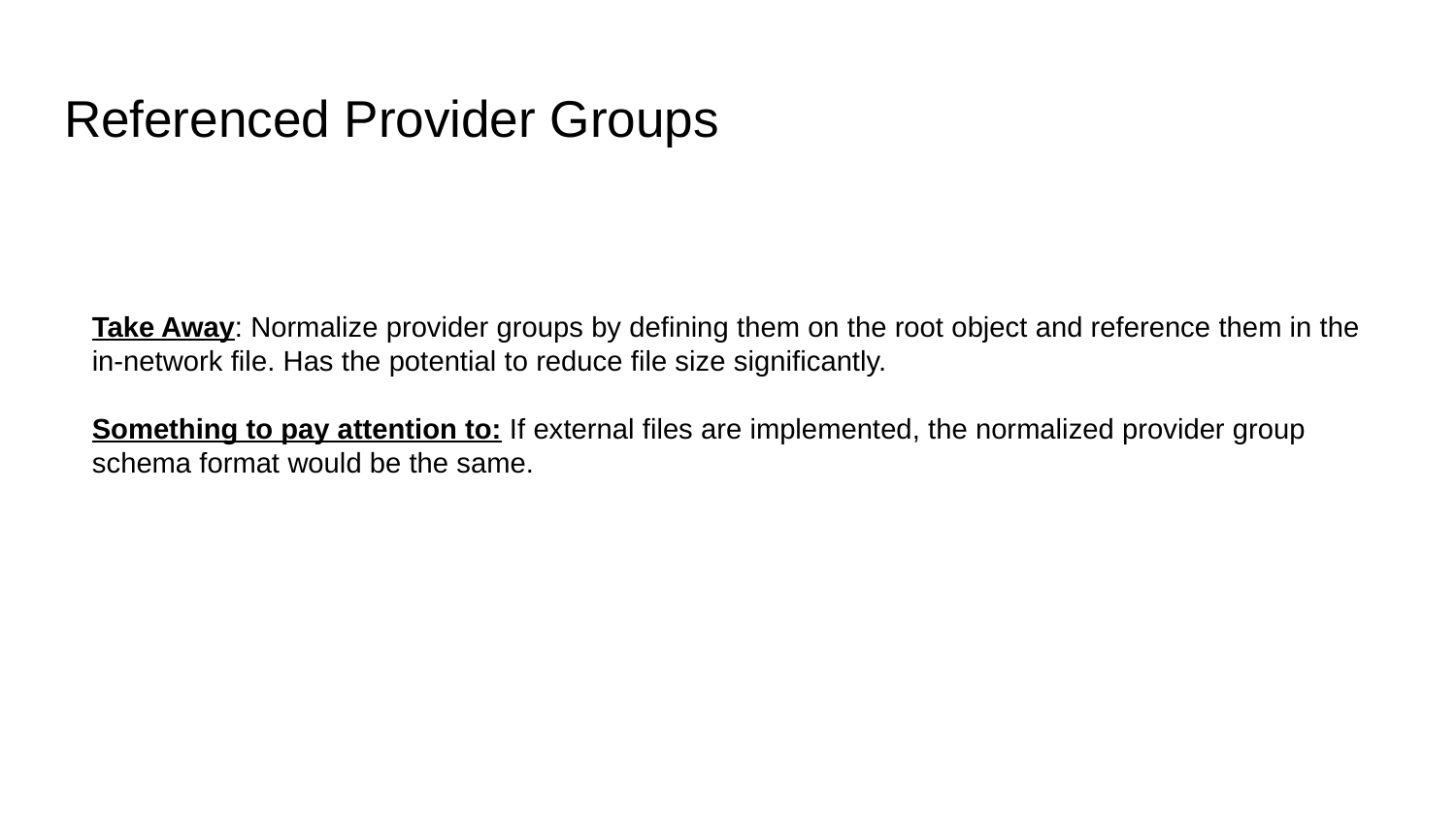

# Referenced Provider Groups
Take Away: Normalize provider groups by defining them on the root object and reference them in the in-network file. Has the potential to reduce file size significantly.

Something to pay attention to: If external files are implemented, the normalized provider group schema format would be the same.